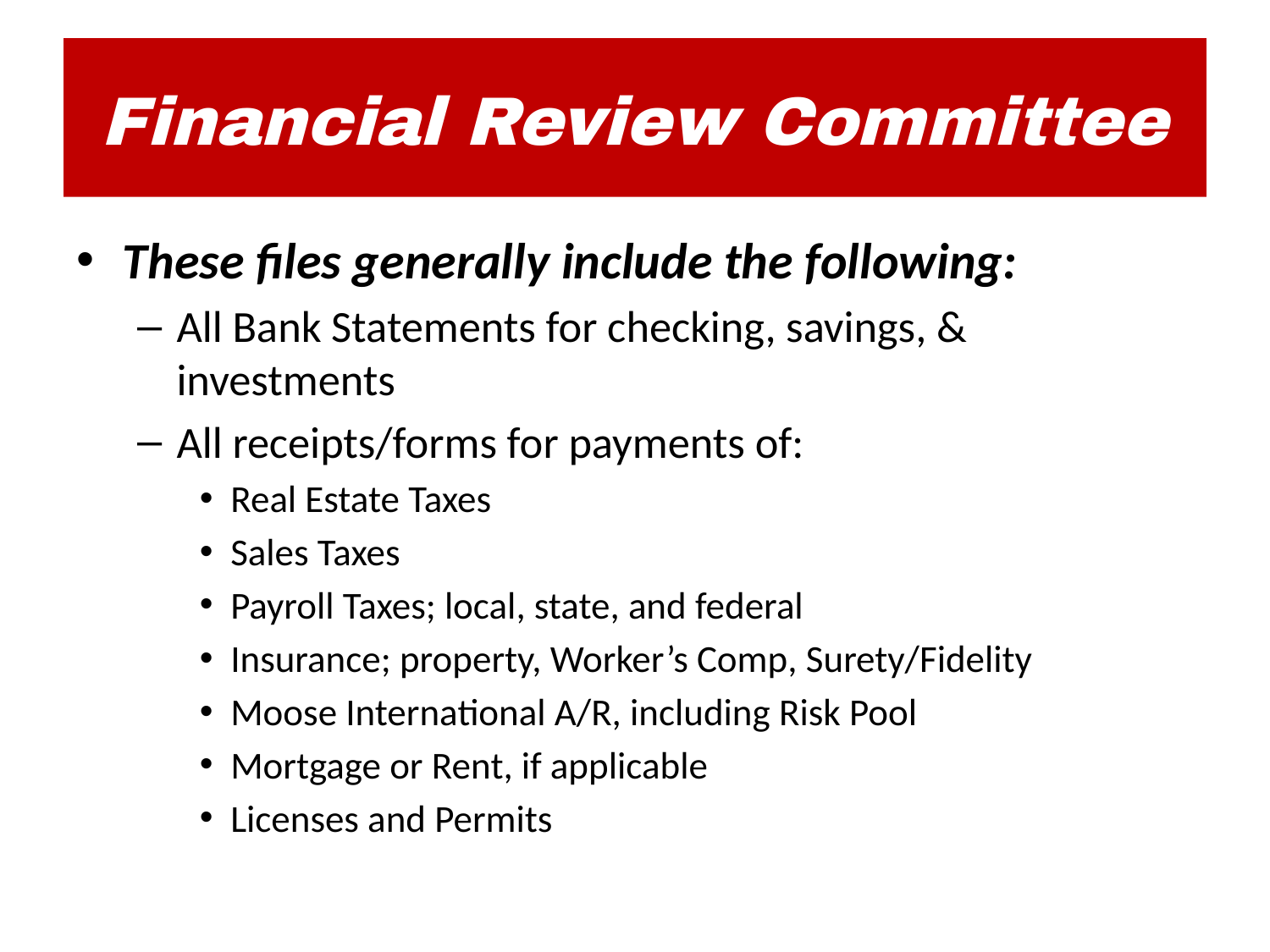

# Financial Review Committee
These files generally include the following:
All Bank Statements for checking, savings, & investments
All receipts/forms for payments of:
Real Estate Taxes
Sales Taxes
Payroll Taxes; local, state, and federal
Insurance; property, Worker’s Comp, Surety/Fidelity
Moose International A/R, including Risk Pool
Mortgage or Rent, if applicable
Licenses and Permits